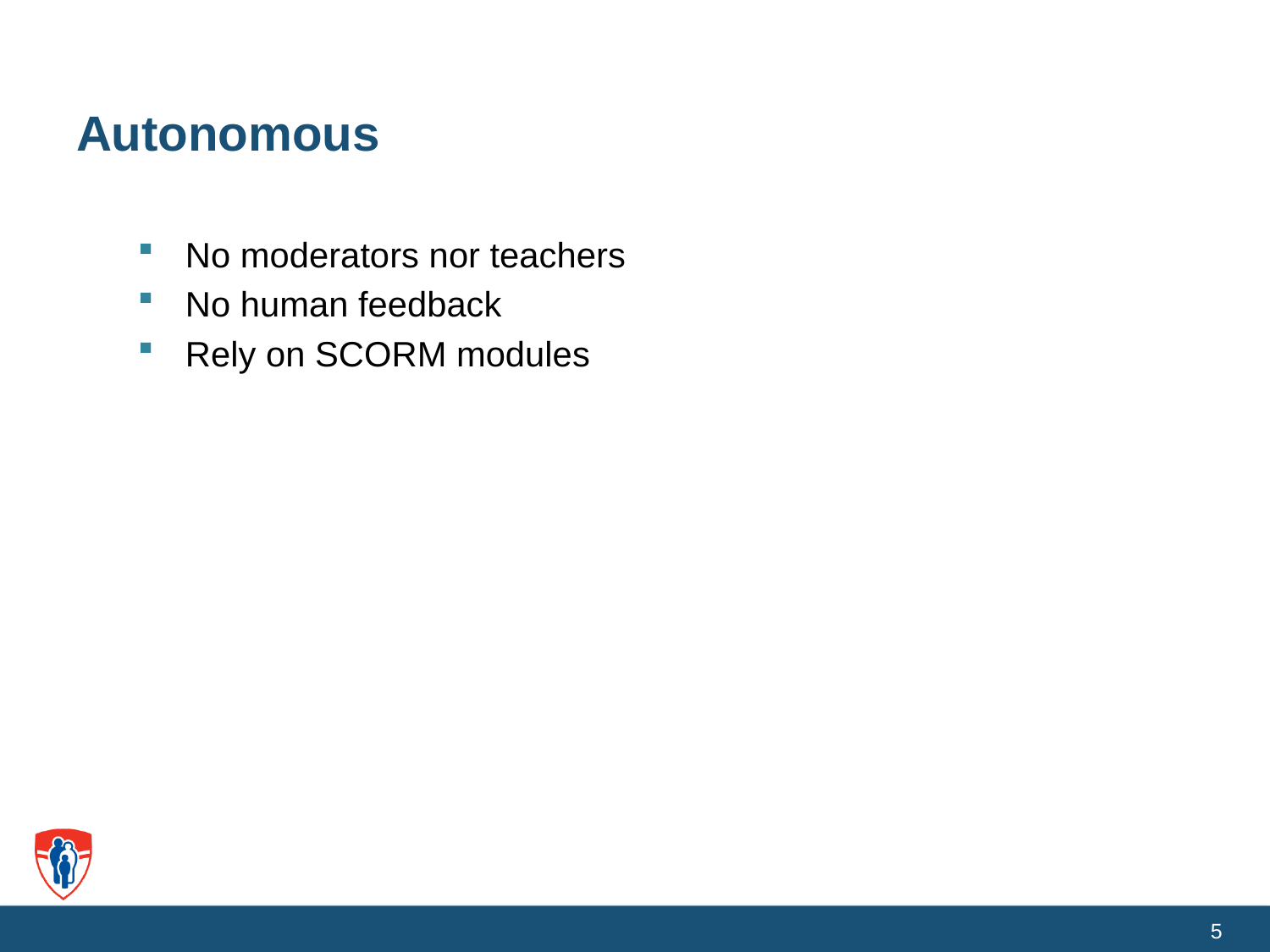

# Autonomous
No moderators nor teachers
No human feedback
Rely on SCORM modules
5